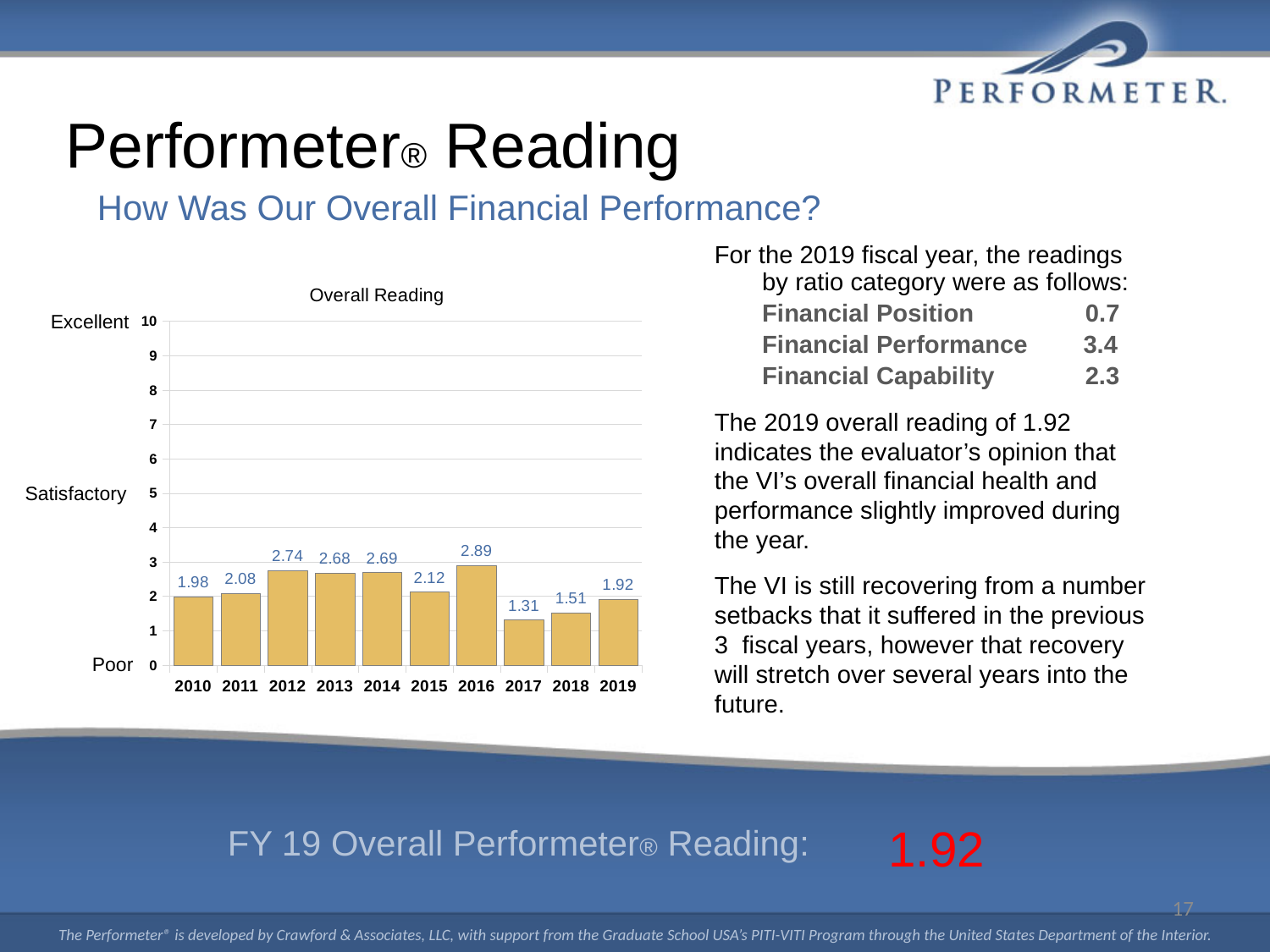

# Performeter® Reading
How Was Our Overall Financial Performance?

For the 2019 fiscal year, the readings by ratio category were as follows:
	Financial Position                0.7
	Financial Performance        3.4
	Financial Capability             2.3
The 2019 overall reading of 1.92 indicates the evaluator’s opinion that the VI’s overall financial health and performance slightly improved during the year.
The VI is still recovering from a number setbacks that it suffered in the previous 3  fiscal years, however that recovery will stretch over several years into the future.

### Chart: Overall Reading

| Category |  |
|---|---|
| 2010 | 1.98 |
| 2011 | 2.08 |
| 2012 | 2.74 |
| 2013 | 2.68 |
| 2014 | 2.69 |
| 2015 | 2.12 |
| 2016 | 2.89 |
| 2017 | 1.31 |
| 2018 | 1.51 |
| 2019 | 1.92 |
Excellent
Satisfactory
Poor
1.92
FY 19 Overall Performeter® Reading:
17